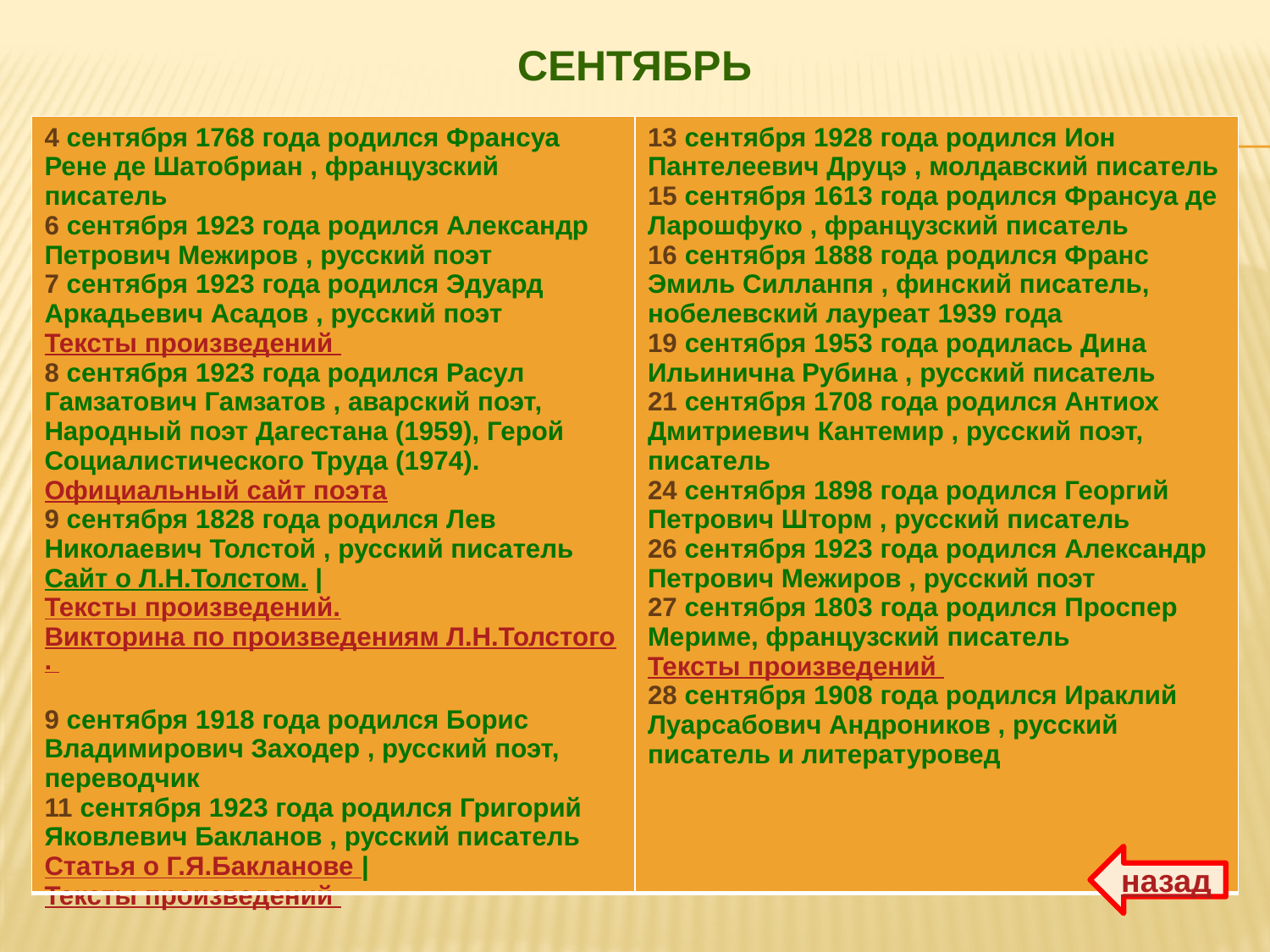

# сентябрь
| 4 сентября 1768 года родился Франсуа Рене де Шатобриан , французский писатель 6 сентября 1923 года родился Александр Петрович Межиров , русский поэт 7 сентября 1923 года родился Эдуард Аркадьевич Асадов , русский поэт Тексты произведений 8 сентября 1923 года родился Расул Гамзатович Гамзатов , аварский поэт, Народный поэт Дагестана (1959), Герой Социалистического Труда (1974). Официальный сайт поэта 9 сентября 1828 года родился Лев Николаевич Толстой , русский писатель Сайт о Л.Н.Толстом. | Тексты произведений. Викторина по произведениям Л.Н.Толстого. 9 сентября 1918 года родился Борис Владимирович Заходер , русский поэт, переводчик 11 сентября 1923 года родился Григорий Яковлевич Бакланов , русский писатель Статья о Г.Я.Бакланове | Тексты произведений | 13 сентября 1928 года родился Ион Пантелеевич Друцэ , молдавский писатель 15 сентября 1613 года родился Франсуа де Ларошфуко , французский писатель 16 сентября 1888 года родился Франс Эмиль Силланпя , финский писатель, нобелевский лауреат 1939 года 19 сентября 1953 года родилась Дина Ильинична Рубина , русский писатель 21 сентября 1708 года родился Антиох Дмитриевич Кантемир , русский поэт, писатель 24 сентября 1898 года родился Георгий Петрович Шторм , русский писатель 26 сентября 1923 года родился Александр Петрович Межиров , русский поэт 27 сентября 1803 года родился Проспер Мериме, французский писатель Тексты произведений 28 сентября 1908 года родился Ираклий Луарсабович Андроников , русский писатель и литературовед |
| --- | --- |
назад